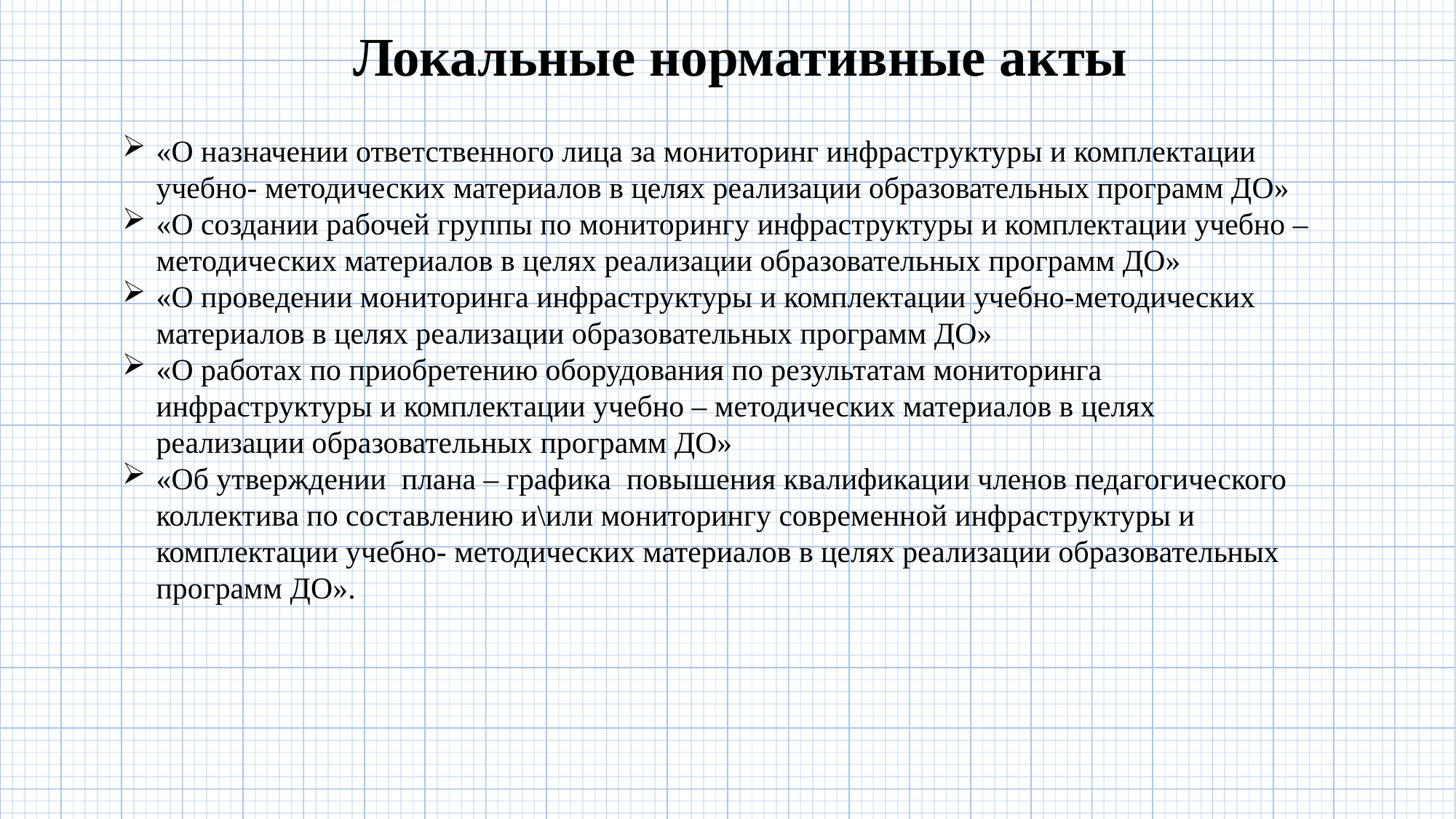

Локальные нормативные акты
«О назначении ответственного лица за мониторинг инфраструктуры и комплектации учебно- методических материалов в целях реализации образовательных программ ДО»
«О создании рабочей группы по мониторингу инфраструктуры и комплектации учебно – методических материалов в целях реализации образовательных программ ДО»
«О проведении мониторинга инфраструктуры и комплектации учебно-методических материалов в целях реализации образовательных программ ДО»
«О работах по приобретению оборудования по результатам мониторинга инфраструктуры и комплектации учебно – методических материалов в целях реализации образовательных программ ДО»
«Об утверждении  плана – графика  повышения квалификации членов педагогического коллектива по составлению и\или мониторингу современной инфраструктуры и комплектации учебно- методических материалов в целях реализации образовательных программ ДО».